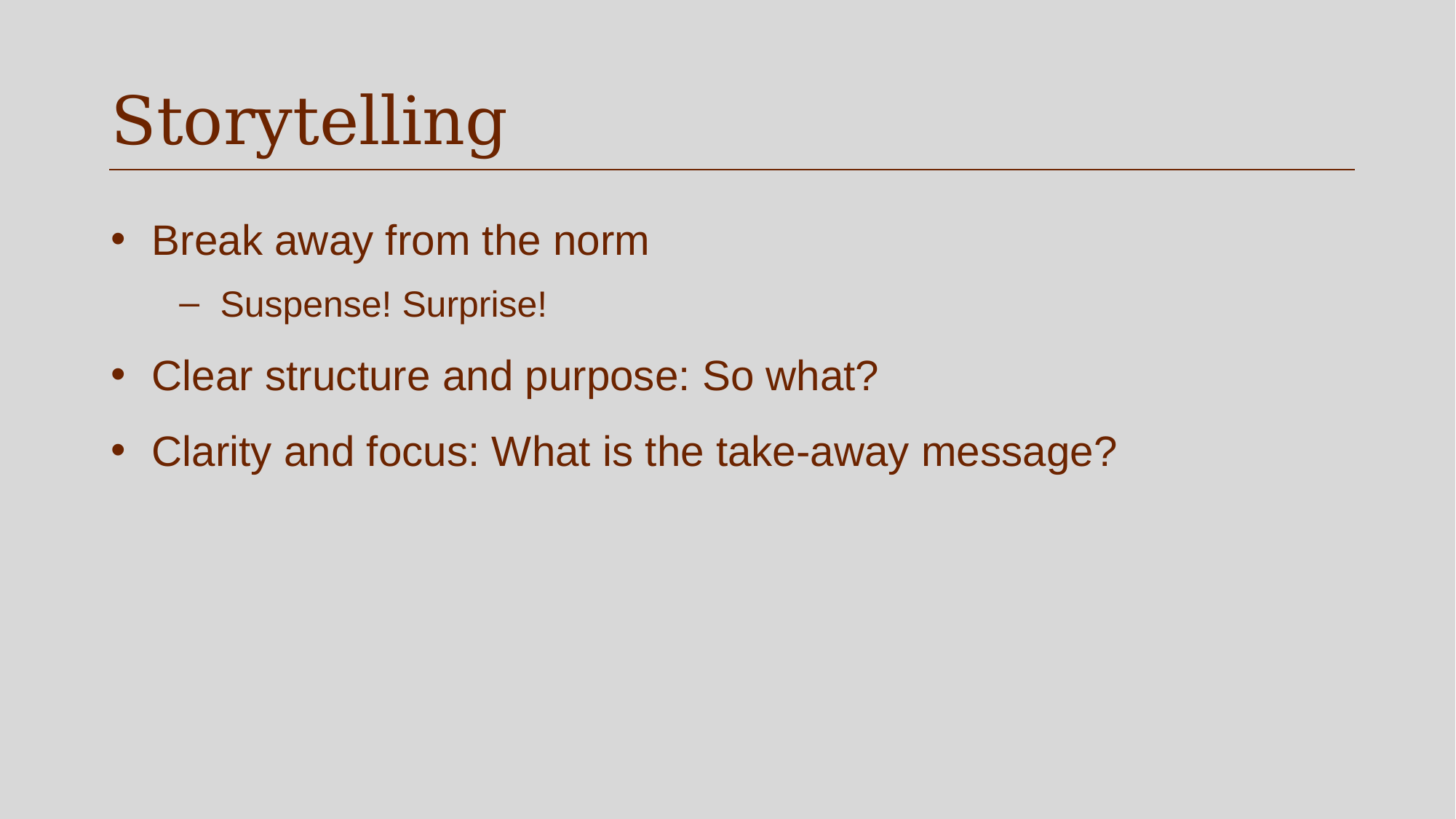

# Storytelling
Break away from the norm
Suspense! Surprise!
Clear structure and purpose: So what?
Clarity and focus: What is the take-away message?